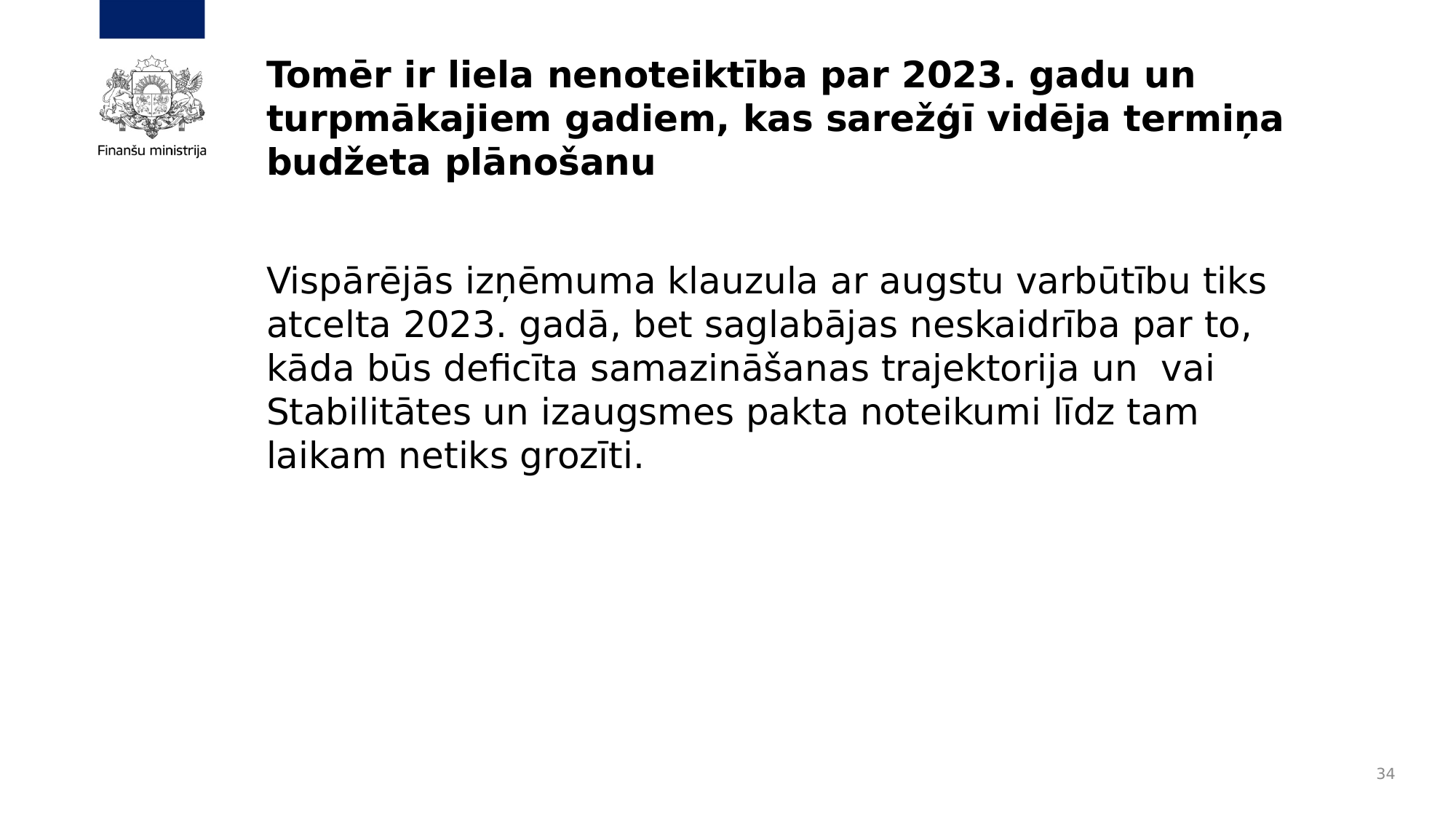

# Tomēr ir liela nenoteiktība par 2023. gadu un turpmākajiem gadiem, kas sarežģī vidēja termiņa budžeta plānošanu
Vispārējās izņēmuma klauzula ar augstu varbūtību tiks atcelta 2023. gadā, bet saglabājas neskaidrība par to, kāda būs deficīta samazināšanas trajektorija un  vai Stabilitātes un izaugsmes pakta noteikumi līdz tam laikam netiks grozīti.
34